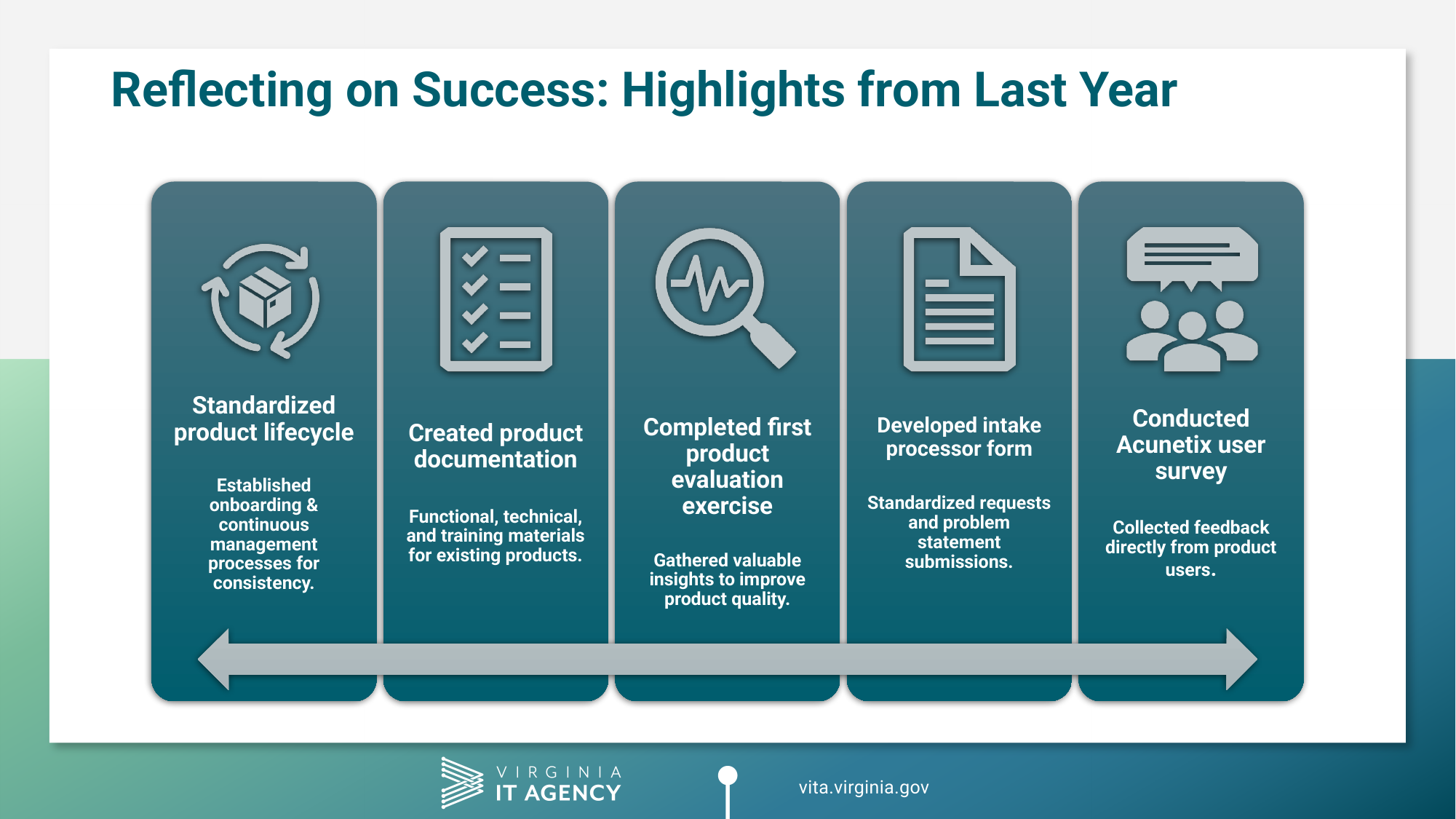

# Reflecting on Success: Highlights from Last Year
Standardized product lifecycle
Established onboarding & continuous management processes for consistency.
Created product documentation
Functional, technical, and training materials for existing products.

Completed first product evaluation exercise
Gathered valuable insights to improve product quality.
Developed intake processor form
Standardized requests and problem statement submissions.
Conducted Acunetix user survey
Collected feedback directly from product users.